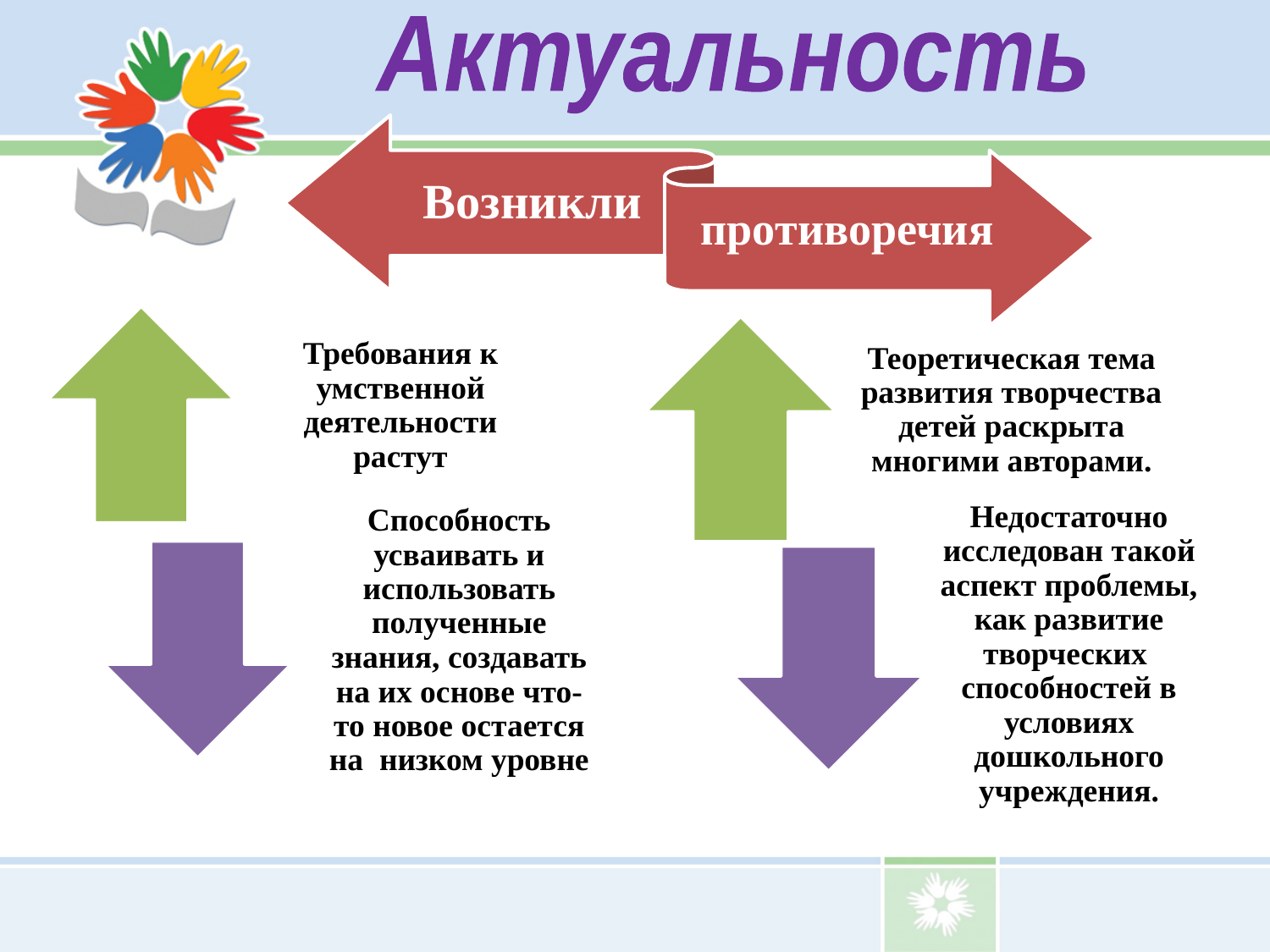

Актуальность
Возникли
противоречия
Требования к умственной деятельности растут
Способность усваивать и использовать полученные знания, создавать на их основе что-то новое остается на  низком уровне
Теоретическая тема развития творчества детей раскрыта многими авторами.
Недостаточно исследован такой аспект проблемы, как развитие творческих  способностей в условиях дошкольного учреждения.